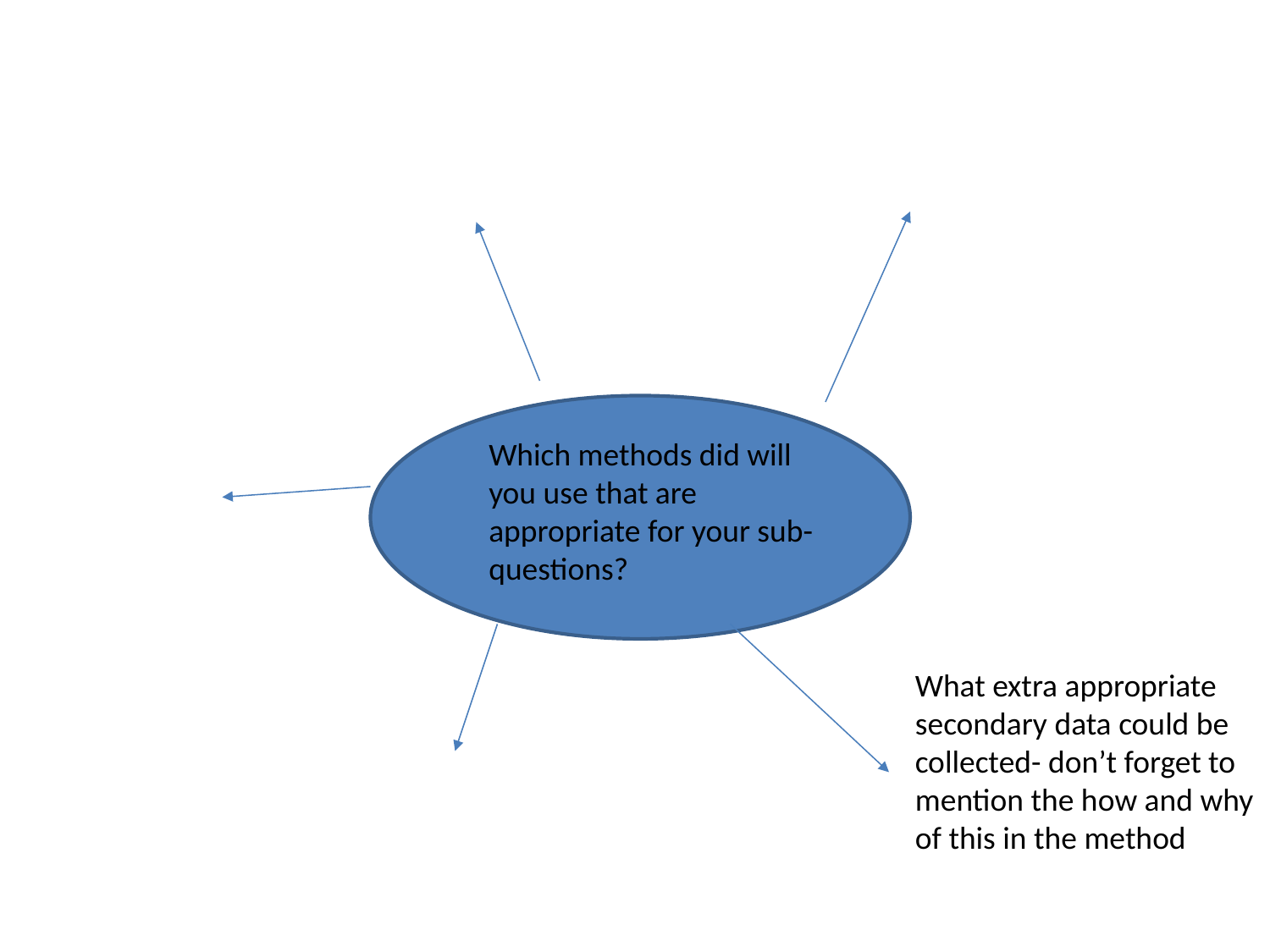

#

Which methods did will you use that are appropriate for your sub-questions?
What extra appropriate secondary data could be collected- don’t forget to mention the how and why of this in the method